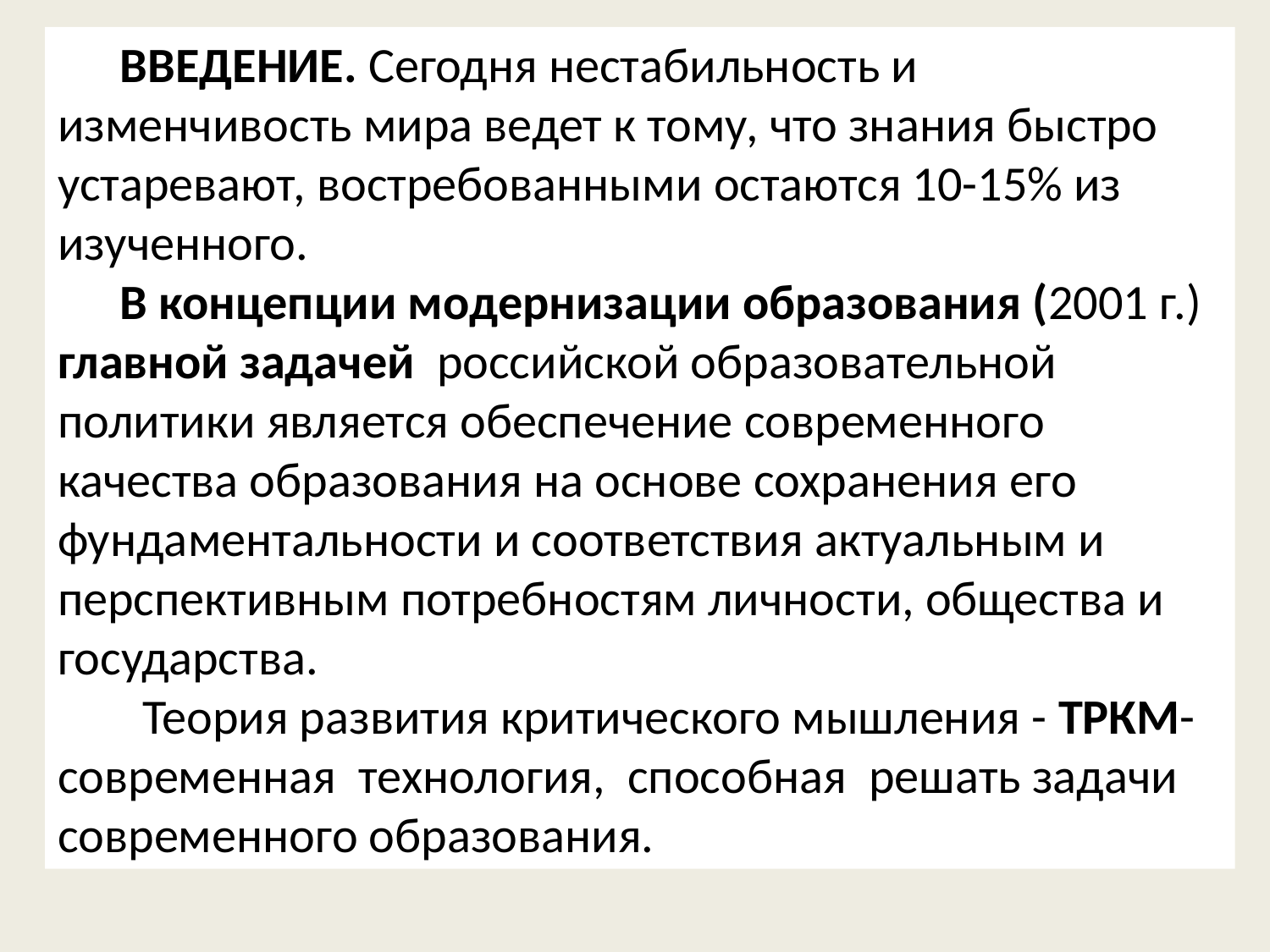

ВВЕДЕНИЕ. Сегодня нестабильность и изменчивость мира ведет к тому, что знания быстро устаревают, востребованными остаются 10-15% из изученного.
В концепции модернизации образования (2001 г.)  главной задачей  российской образовательной политики является обеспечение современного качества образования на основе сохранения его фундаментальности и соответствия актуальным и перспективным потребностям личности, общества и государства.
  Теория развития критического мышления - ТРКМ- современная  технология,  способная  решать задачи современного образования.